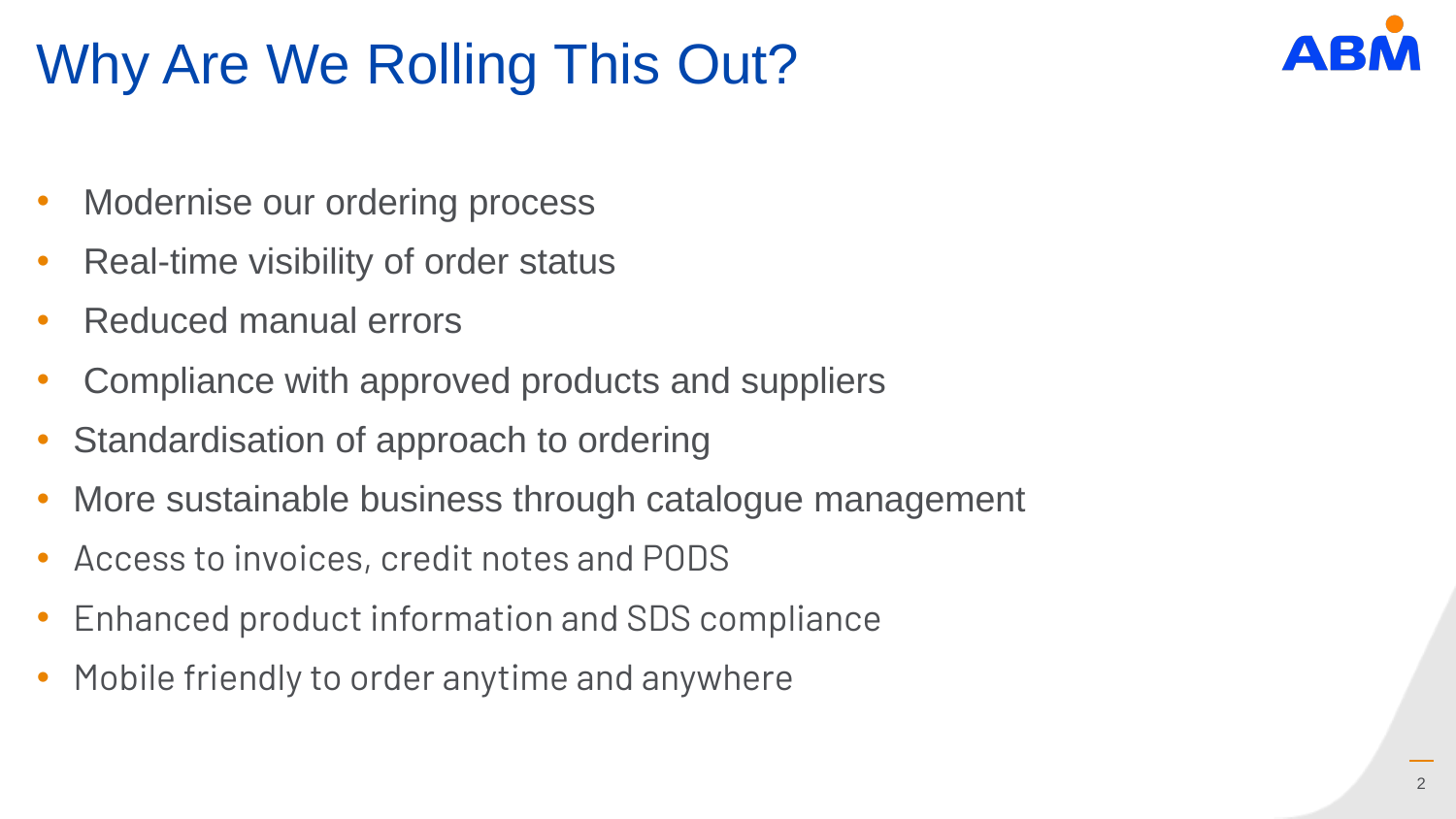

# Why Are We Rolling This Out?
 Modernise our ordering process
 Real-time visibility of order status
 Reduced manual errors
 Compliance with approved products and suppliers
Standardisation of approach to ordering
More sustainable business through catalogue management
Access to invoices, credit notes and PODS
Enhanced product information and SDS compliance
Mobile friendly to order anytime and anywhere